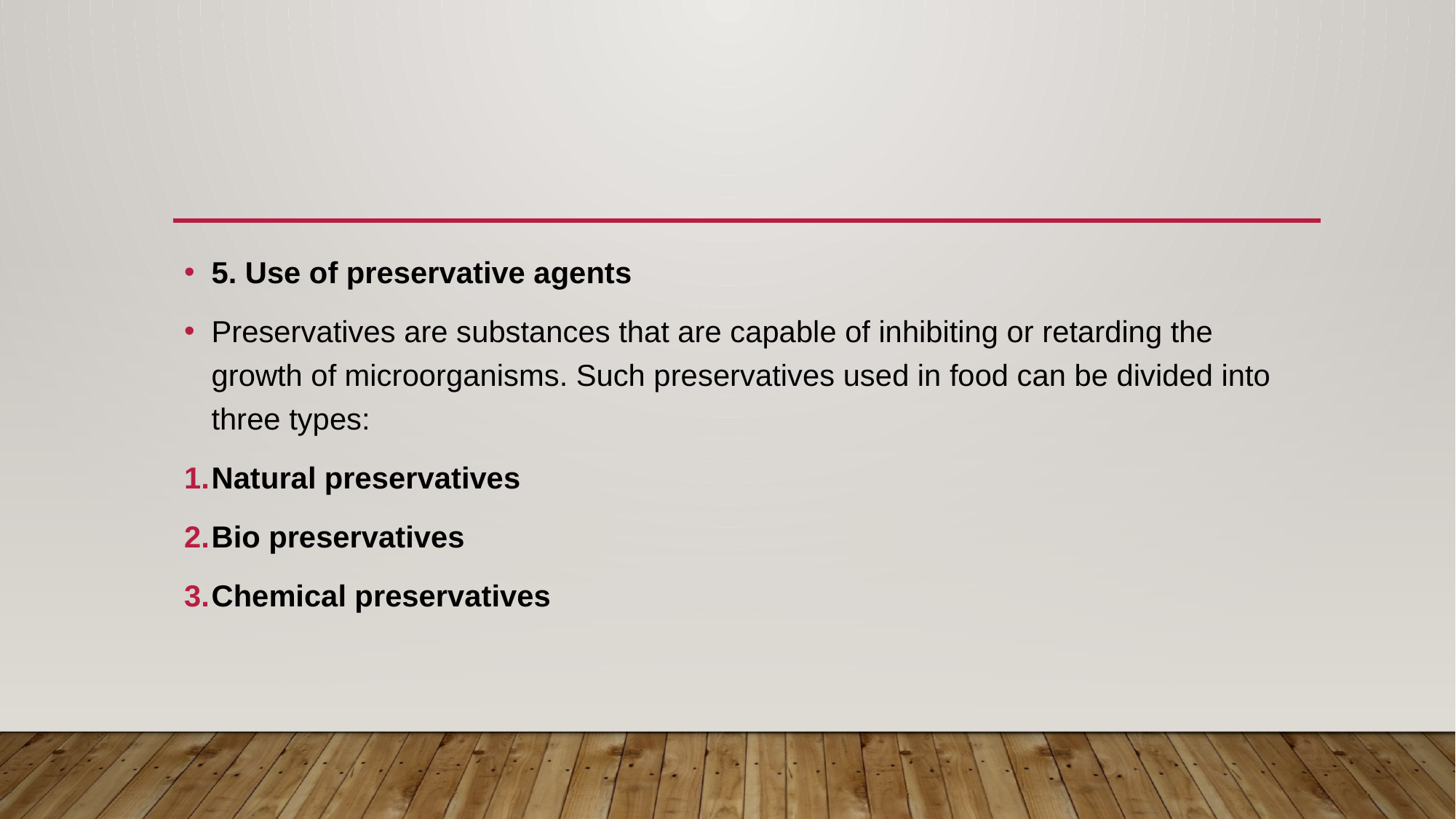

#
5. Use of preservative agents
Preservatives are substances that are capable of inhibiting or retarding the growth of microorganisms. Such preservatives used in food can be divided into three types:
Natural preservatives
Bio preservatives
Chemical preservatives